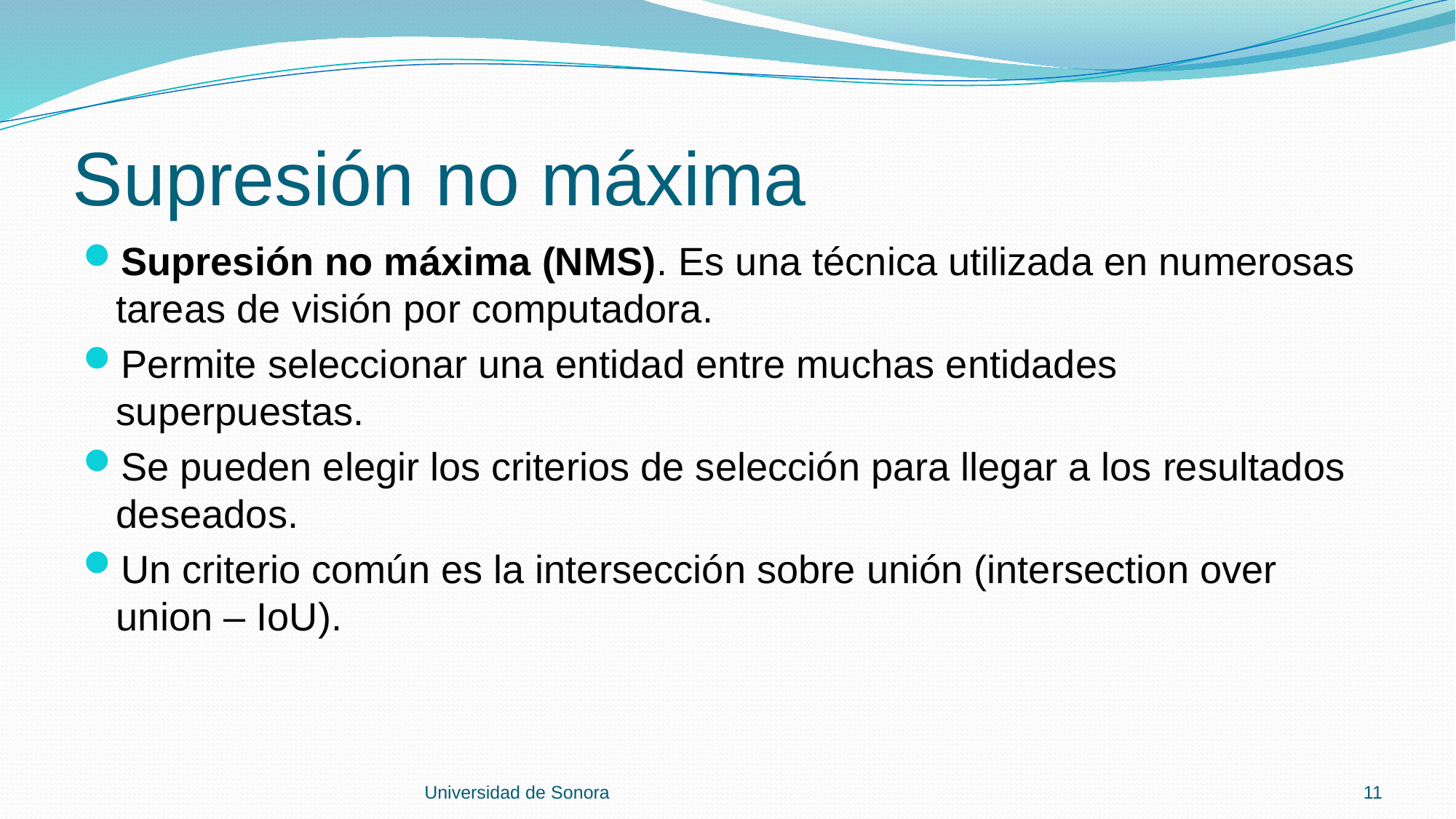

# Supresión no máxima
Supresión no máxima (NMS). Es una técnica utilizada en numerosas tareas de visión por computadora.
Permite seleccionar una entidad entre muchas entidades superpuestas.
Se pueden elegir los criterios de selección para llegar a los resultados deseados.
Un criterio común es la intersección sobre unión (intersection over union – IoU).

Universidad de Sonora
11